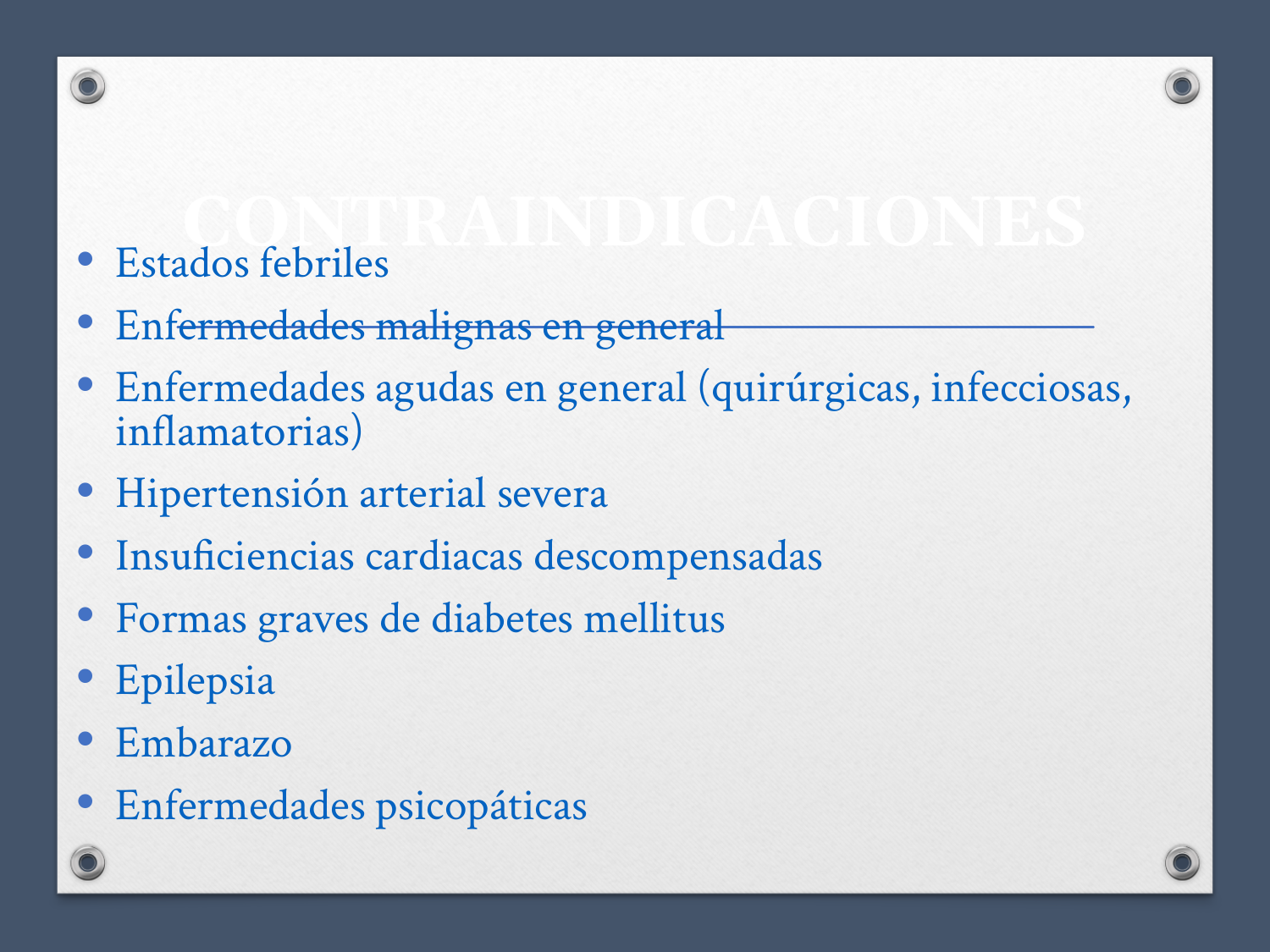

# CONTRAINDICACIONES
Estados febriles
Enfermedades malignas en general
Enfermedades agudas en general (quirúrgicas, infecciosas, inflamatorias)
Hipertensión arterial severa
Insuficiencias cardiacas descompensadas
Formas graves de diabetes mellitus
Epilepsia
Embarazo
Enfermedades psicopáticas